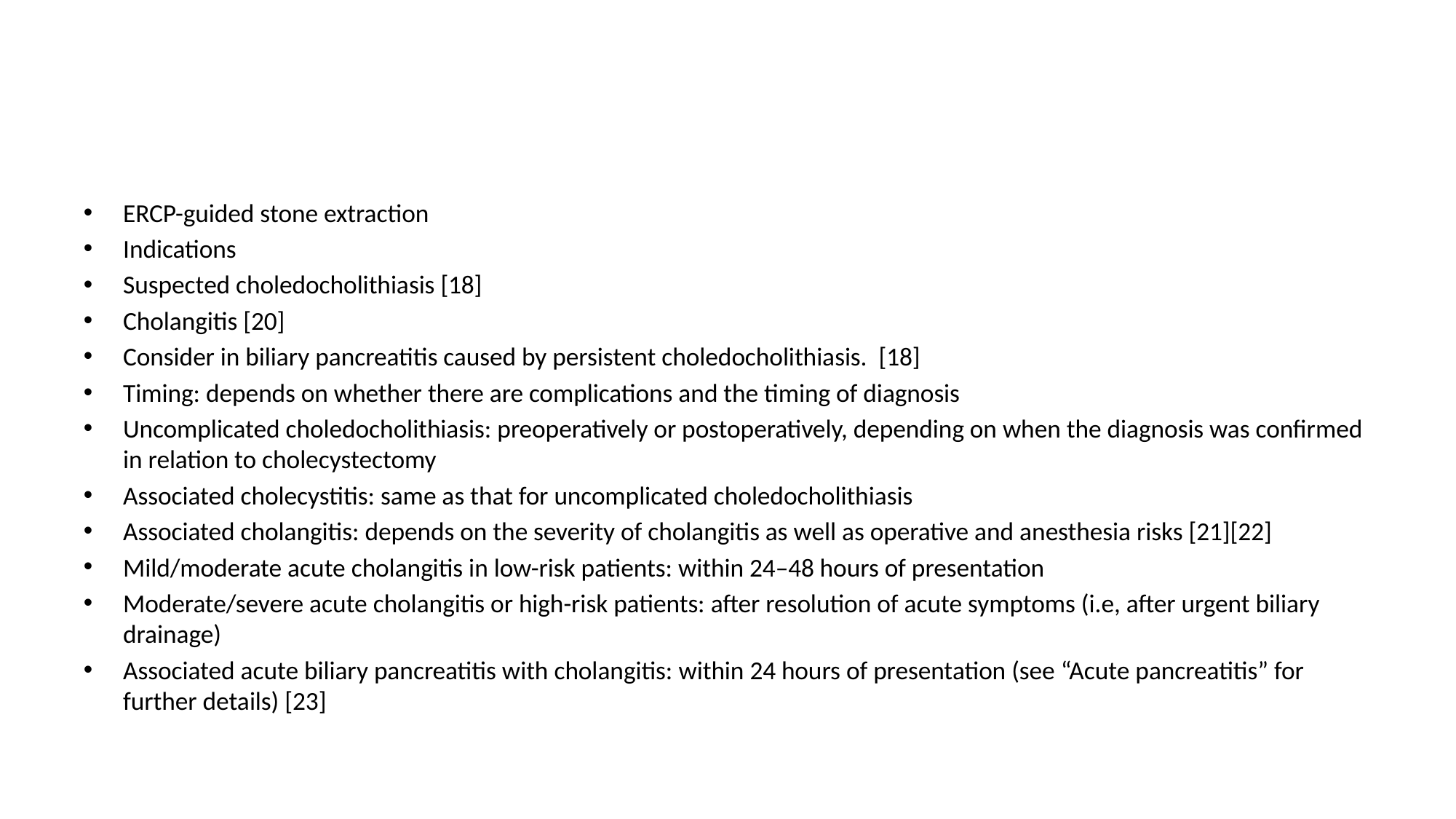

#
ERCP-guided stone extraction
Indications
Suspected choledocholithiasis [18]
Cholangitis [20]
Consider in biliary pancreatitis caused by persistent choledocholithiasis.  [18]
Timing: depends on whether there are complications and the timing of diagnosis
Uncomplicated choledocholithiasis: preoperatively or postoperatively, depending on when the diagnosis was confirmed in relation to cholecystectomy
Associated cholecystitis: same as that for uncomplicated choledocholithiasis
Associated cholangitis: depends on the severity of cholangitis as well as operative and anesthesia risks [21][22]
Mild/moderate acute cholangitis in low-risk patients: within 24–48 hours of presentation
Moderate/severe acute cholangitis or high-risk patients: after resolution of acute symptoms (i.e, after urgent biliary drainage)
Associated acute biliary pancreatitis with cholangitis: within 24 hours of presentation (see “Acute pancreatitis” for further details) [23]